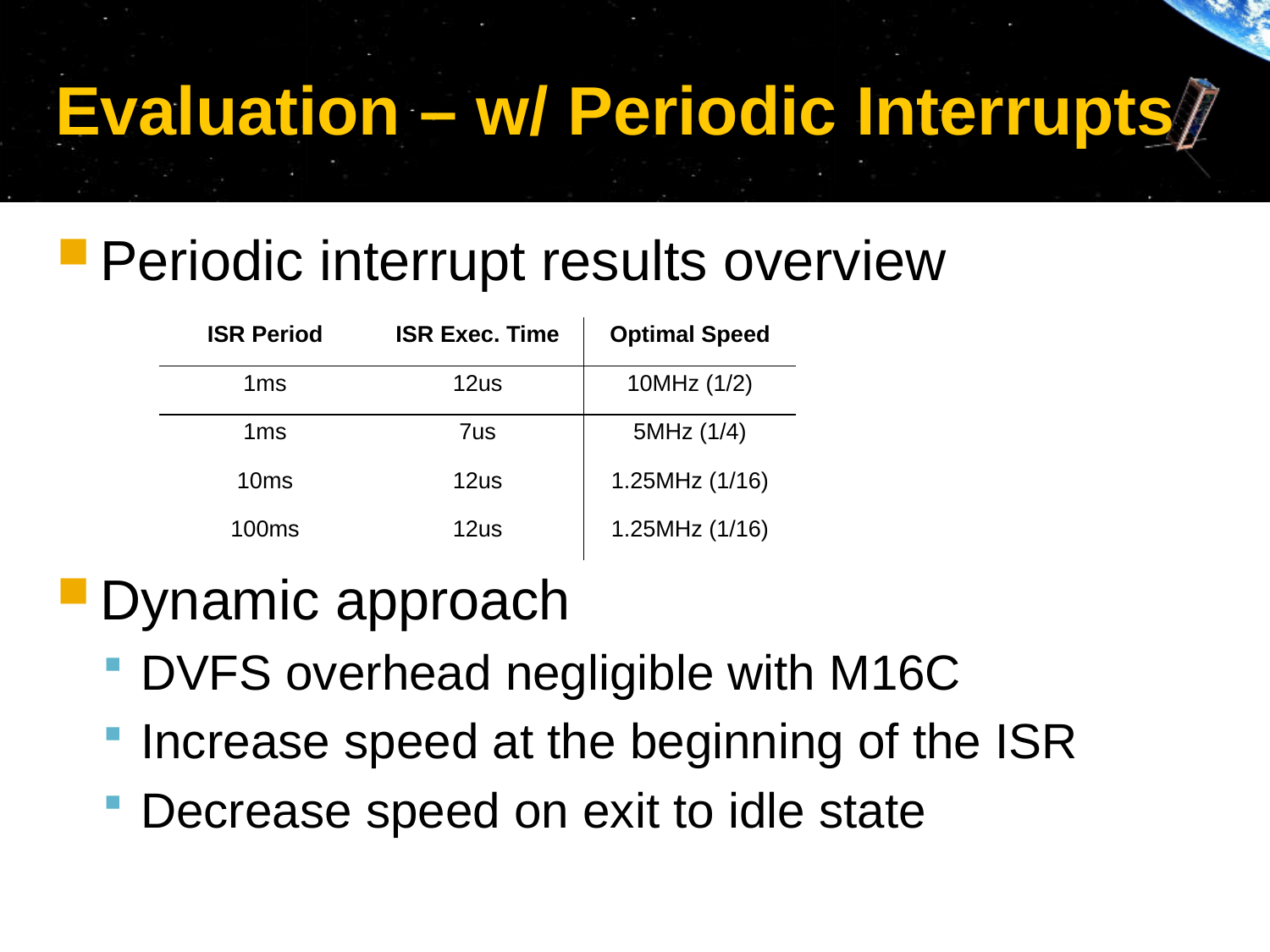

# Evaluation – w/ Periodic Interrupts
Periodic interrupt results overview

Dynamic approach
DVFS overhead negligible with M16C
Increase speed at the beginning of the ISR
Decrease speed on exit to idle state

| ISR Period | ISR Exec. Time | Optimal Speed |
| --- | --- | --- |
| 1ms | 12us | 10MHz (1/2) |
| 1ms | 7us | 5MHz (1/4) |
| 10ms | 12us | 1.25MHz (1/16) |
| 100ms | 12us | 1.25MHz (1/16) |